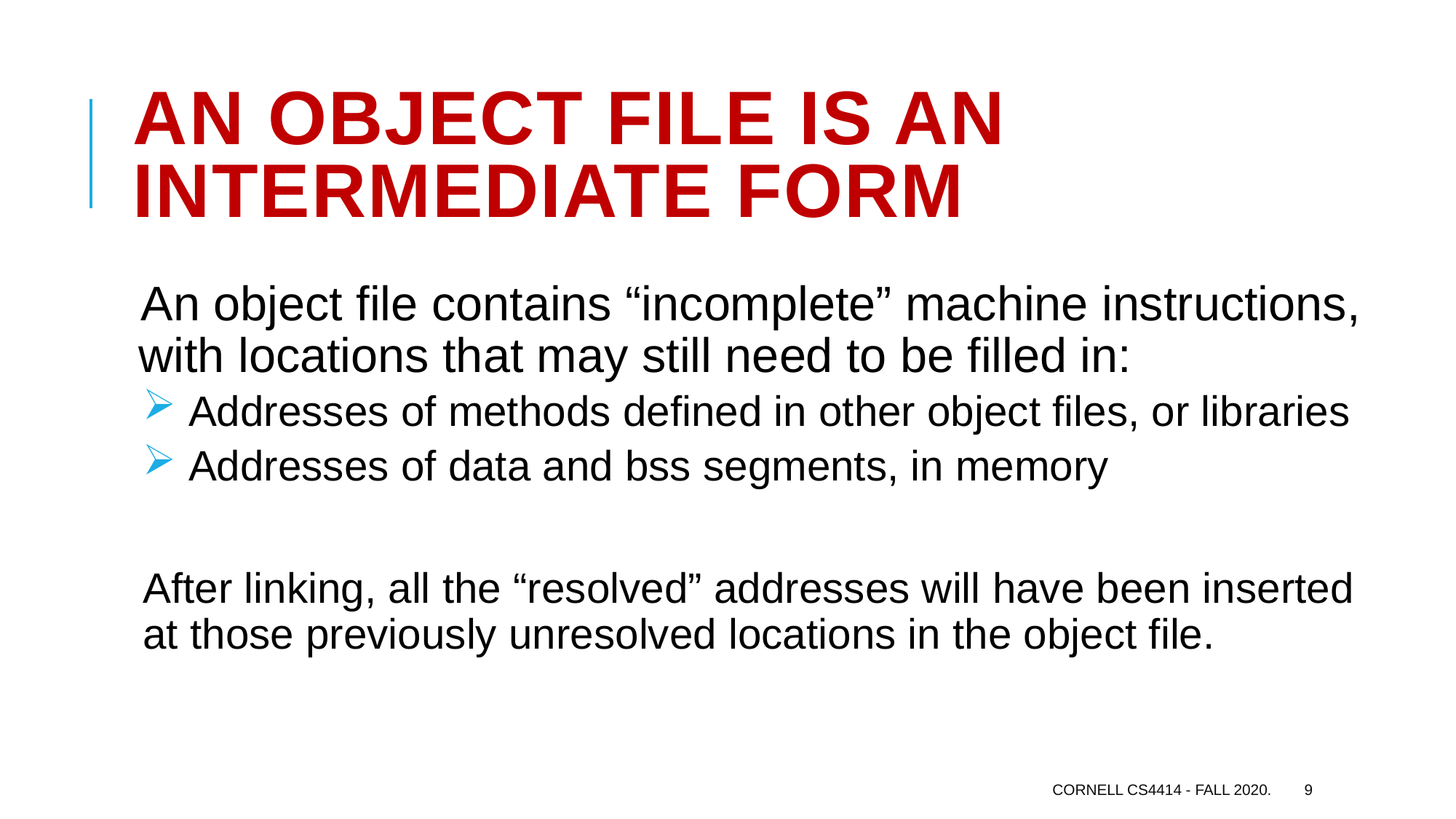

# an object file is an intermediate form
An object file contains “incomplete” machine instructions, with locations that may still need to be filled in:
 Addresses of methods defined in other object files, or libraries
 Addresses of data and bss segments, in memory

After linking, all the “resolved” addresses will have been inserted at those previously unresolved locations in the object file.
Cornell CS4414 - Fall 2020.
9